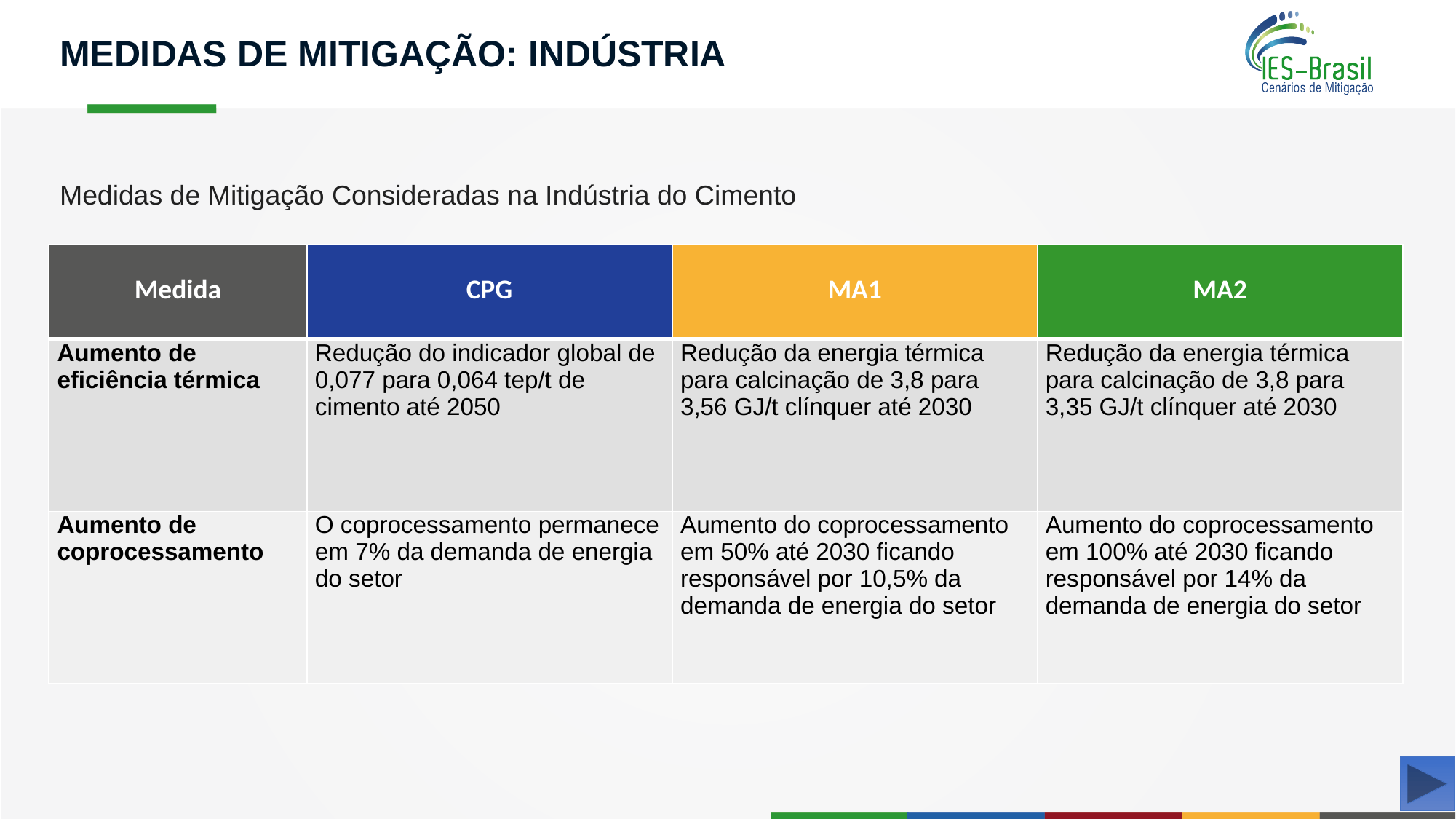

MEDIDAS DE MITIGAÇÃO: INDÚSTRIA
Medidas de Mitigação Consideradas na Indústria do Cimento
| Medida | CPG | MA1 | MA2 |
| --- | --- | --- | --- |
| Aumento de eficiência térmica | Redução do indicador global de 0,077 para 0,064 tep/t de cimento até 2050 | Redução da energia térmica para calcinação de 3,8 para 3,56 GJ/t clínquer até 2030 | Redução da energia térmica para calcinação de 3,8 para 3,35 GJ/t clínquer até 2030 |
| Aumento de coprocessamento | O coprocessamento permanece em 7% da demanda de energia do setor | Aumento do coprocessamento em 50% até 2030 ficando responsável por 10,5% da demanda de energia do setor | Aumento do coprocessamento em 100% até 2030 ficando responsável por 14% da demanda de energia do setor |